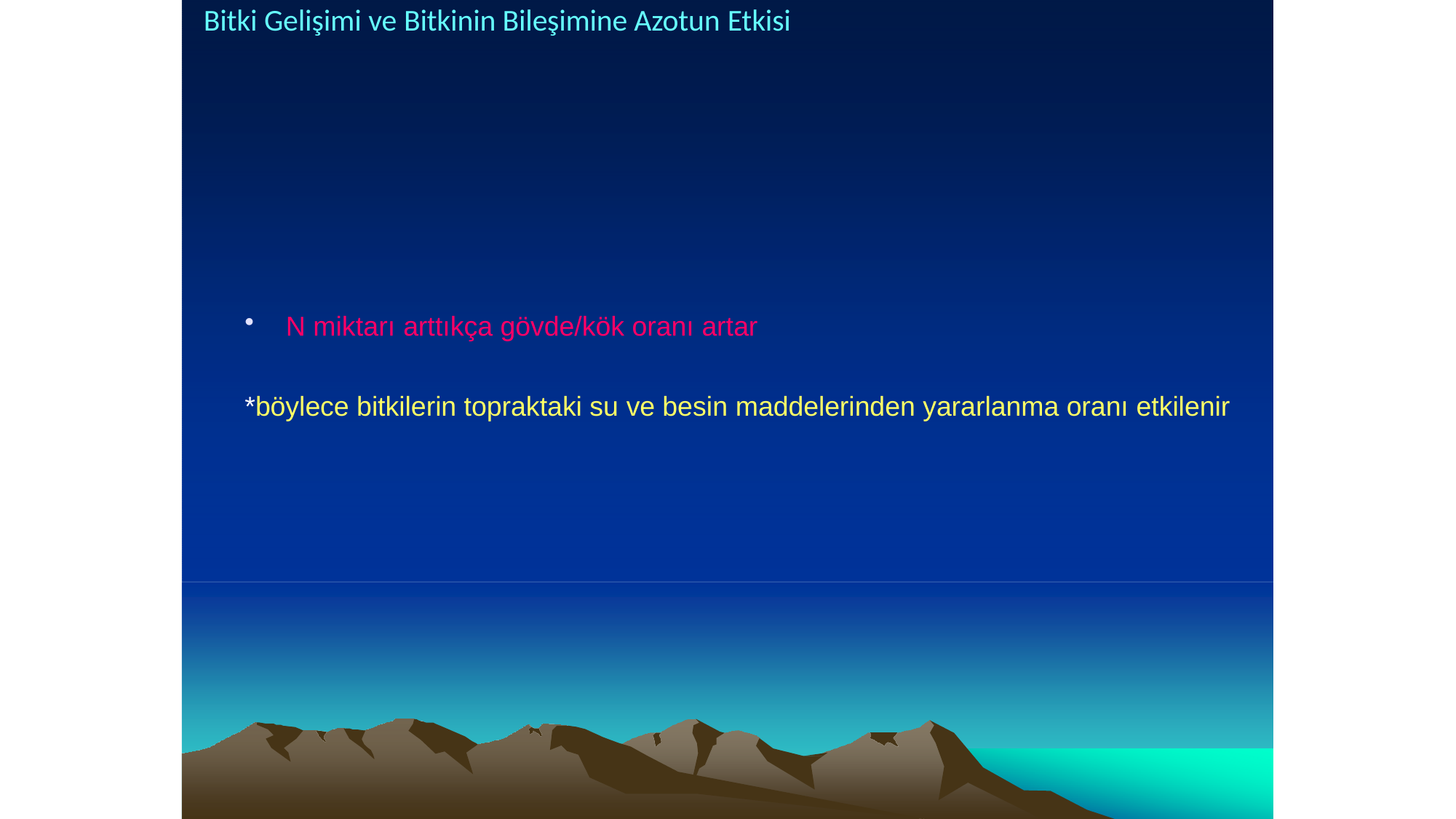

# Bitki Gelişimi ve Bitkinin Bileşimine Azotun Etkisi
N miktarı arttıkça gövde/kök oranı artar

*böylece bitkilerin topraktaki su ve besin maddelerinden yararlanma oranı etkilenir